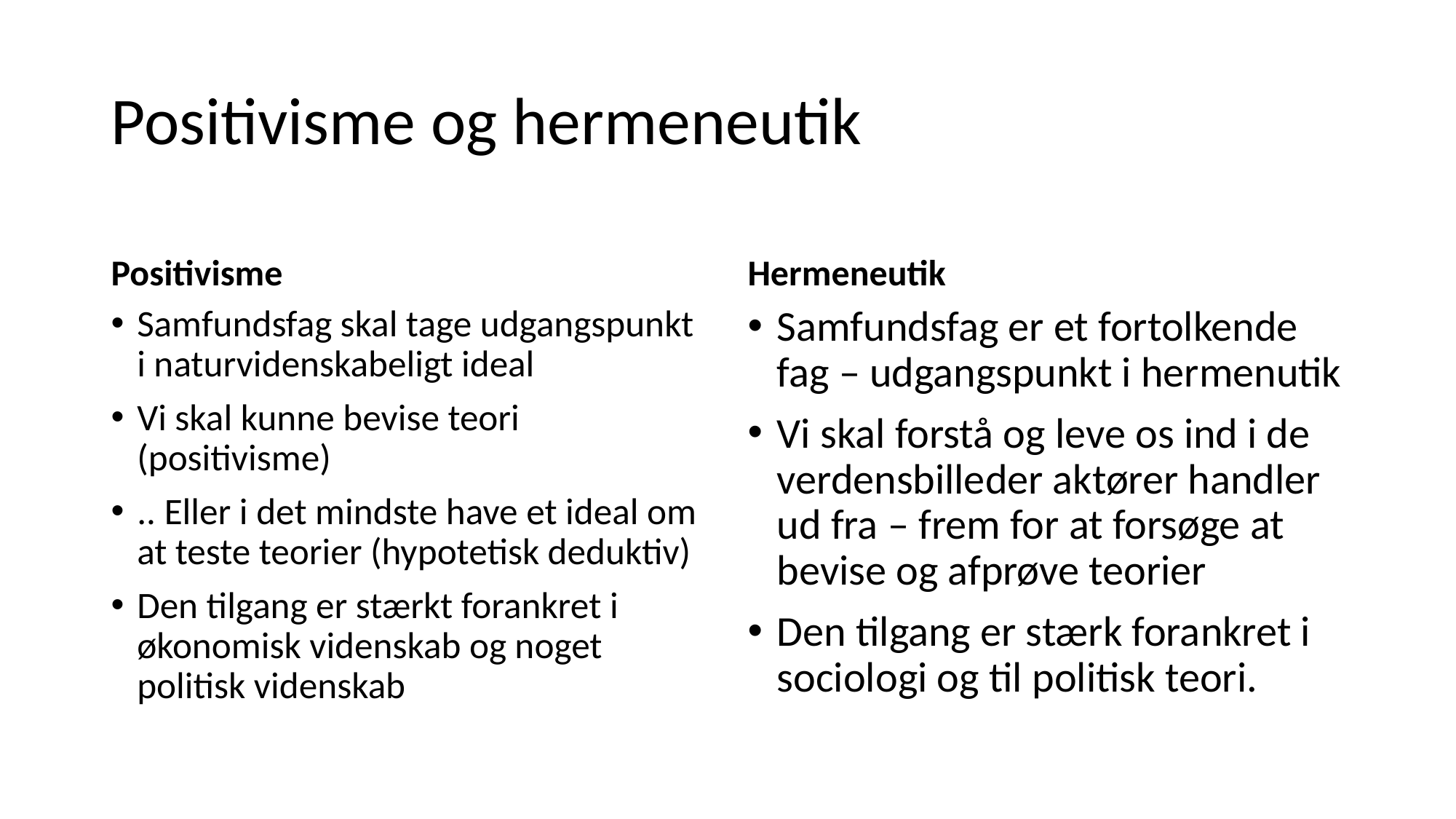

# Positivisme og hermeneutik
Positivisme
Hermeneutik
Samfundsfag skal tage udgangspunkt i naturvidenskabeligt ideal
Vi skal kunne bevise teori (positivisme)
.. Eller i det mindste have et ideal om at teste teorier (hypotetisk deduktiv)
Den tilgang er stærkt forankret i økonomisk videnskab og noget politisk videnskab
Samfundsfag er et fortolkende fag – udgangspunkt i hermenutik
Vi skal forstå og leve os ind i de verdensbilleder aktører handler ud fra – frem for at forsøge at bevise og afprøve teorier
Den tilgang er stærk forankret i sociologi og til politisk teori.